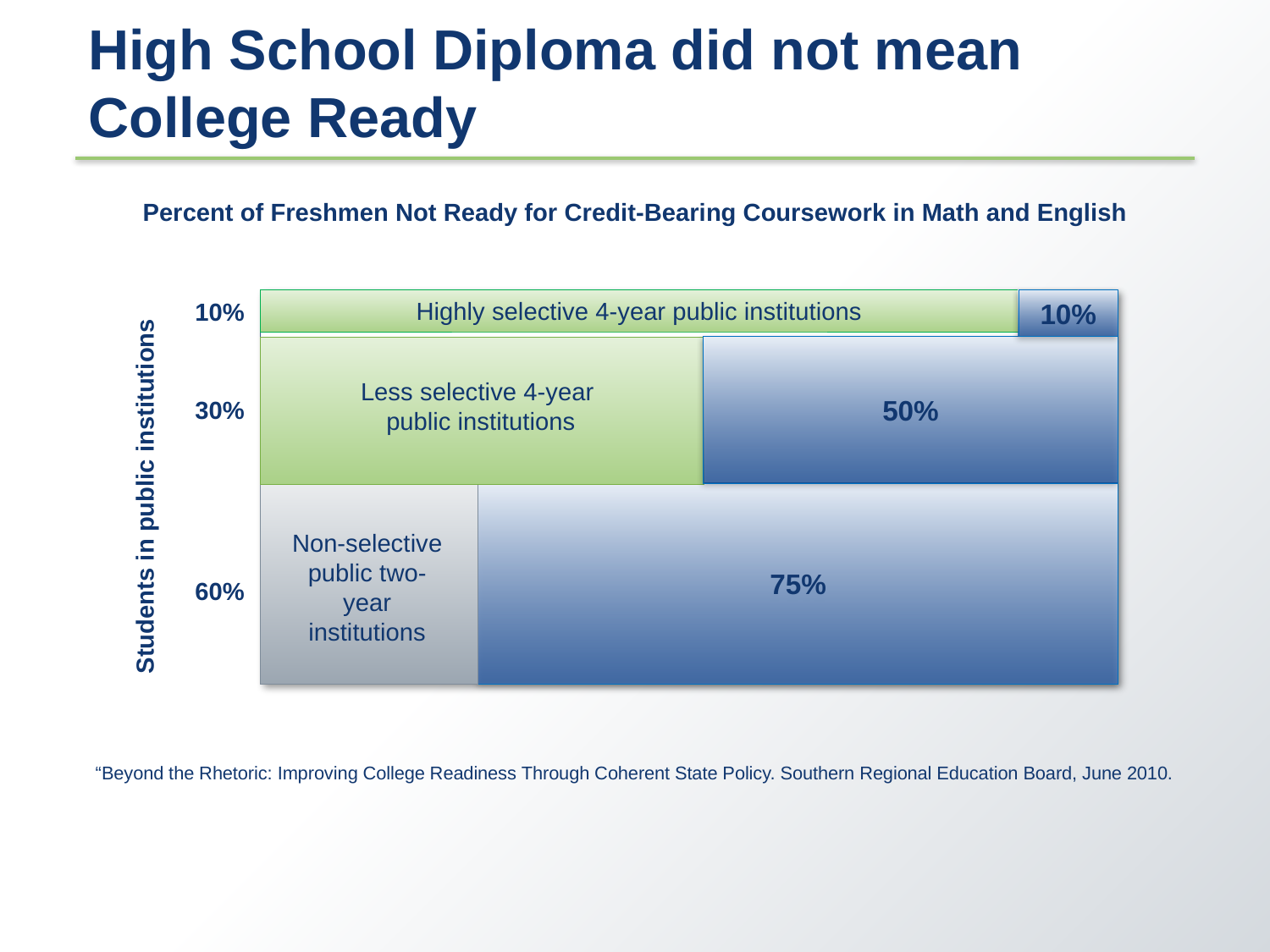

# High School Diploma did not mean College Ready
Percent of Freshmen Not Ready for Credit-Bearing Coursework in Math and English
Highly selective 4-year public institutions
10%
10%

50%

Less selective 4-year
public institutions
30%
Students in public institutions

75%

Non-selective public two-year institutions
60%
“Beyond the Rhetoric: Improving College Readiness Through Coherent State Policy. Southern Regional Education Board, June 2010.